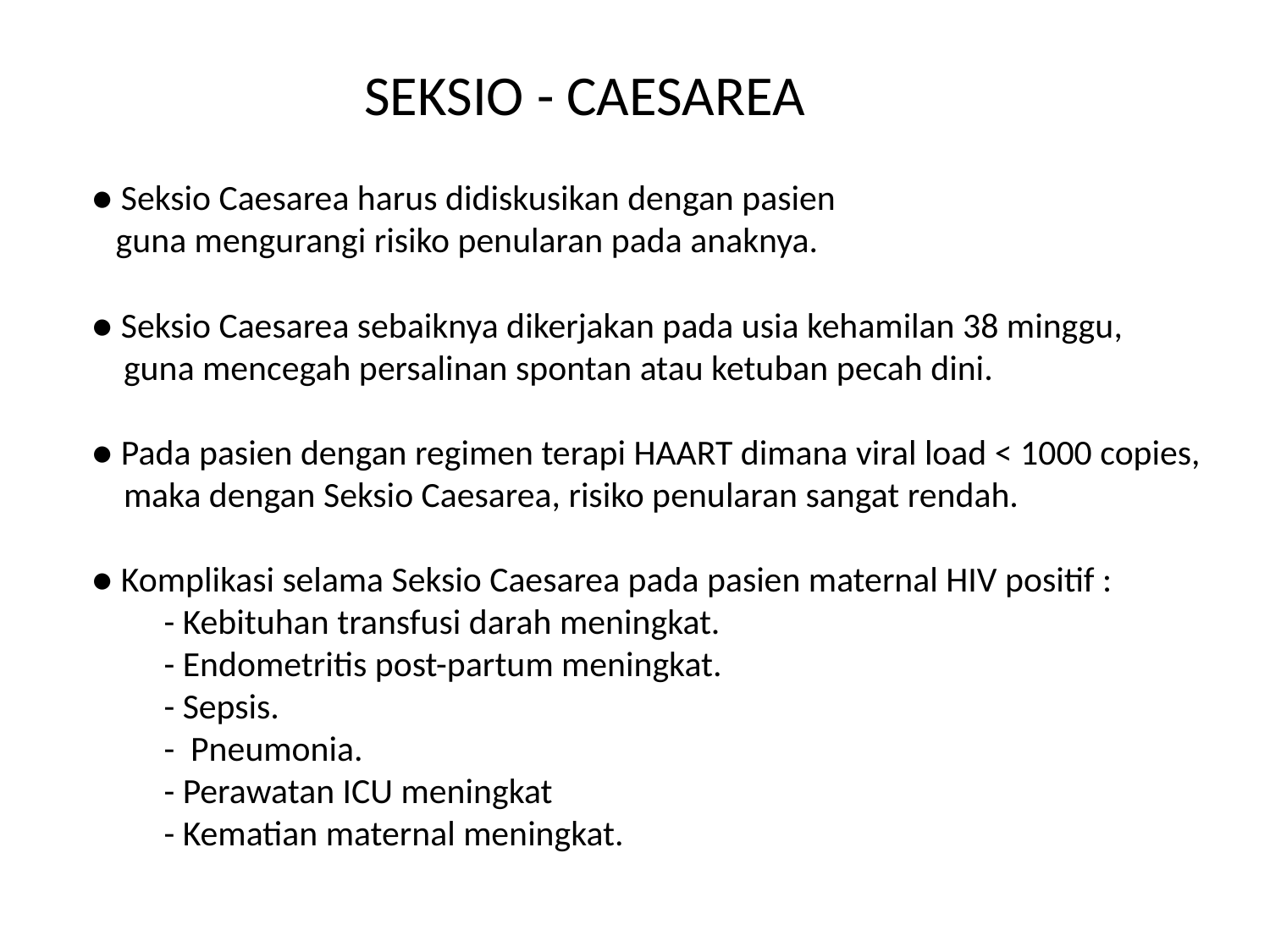

SEKSIO - CAESAREA
● Seksio Caesarea harus didiskusikan dengan pasien
   guna mengurangi risiko penularan pada anaknya.

● Seksio Caesarea sebaiknya dikerjakan pada usia kehamilan 38 minggu,
    guna mencegah persalinan spontan atau ketuban pecah dini.

● Pada pasien dengan regimen terapi HAART dimana viral load < 1000 copies,
    maka dengan Seksio Caesarea, risiko penularan sangat rendah.

● Komplikasi selama Seksio Caesarea pada pasien maternal HIV positif :
         - Kebituhan transfusi darah meningkat.
         - Endometritis post-partum meningkat.
         - Sepsis.
         -  Pneumonia.
         - Perawatan ICU meningkat
         - Kematian maternal meningkat.